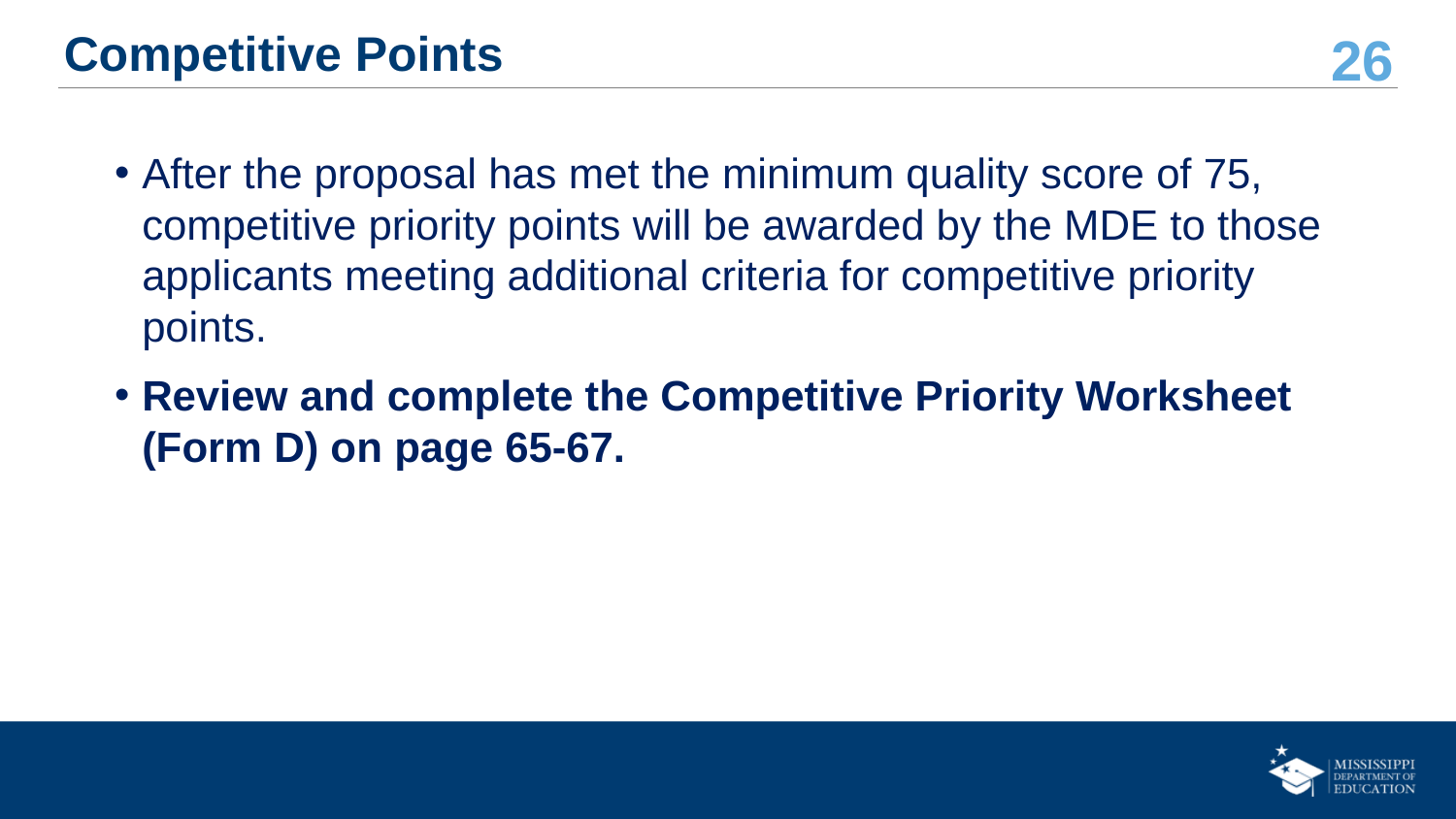

# Competitive Points
After the proposal has met the minimum quality score of 75, competitive priority points will be awarded by the MDE to those applicants meeting additional criteria for competitive priority points.
Review and complete the Competitive Priority Worksheet (Form D) on page 65-67.